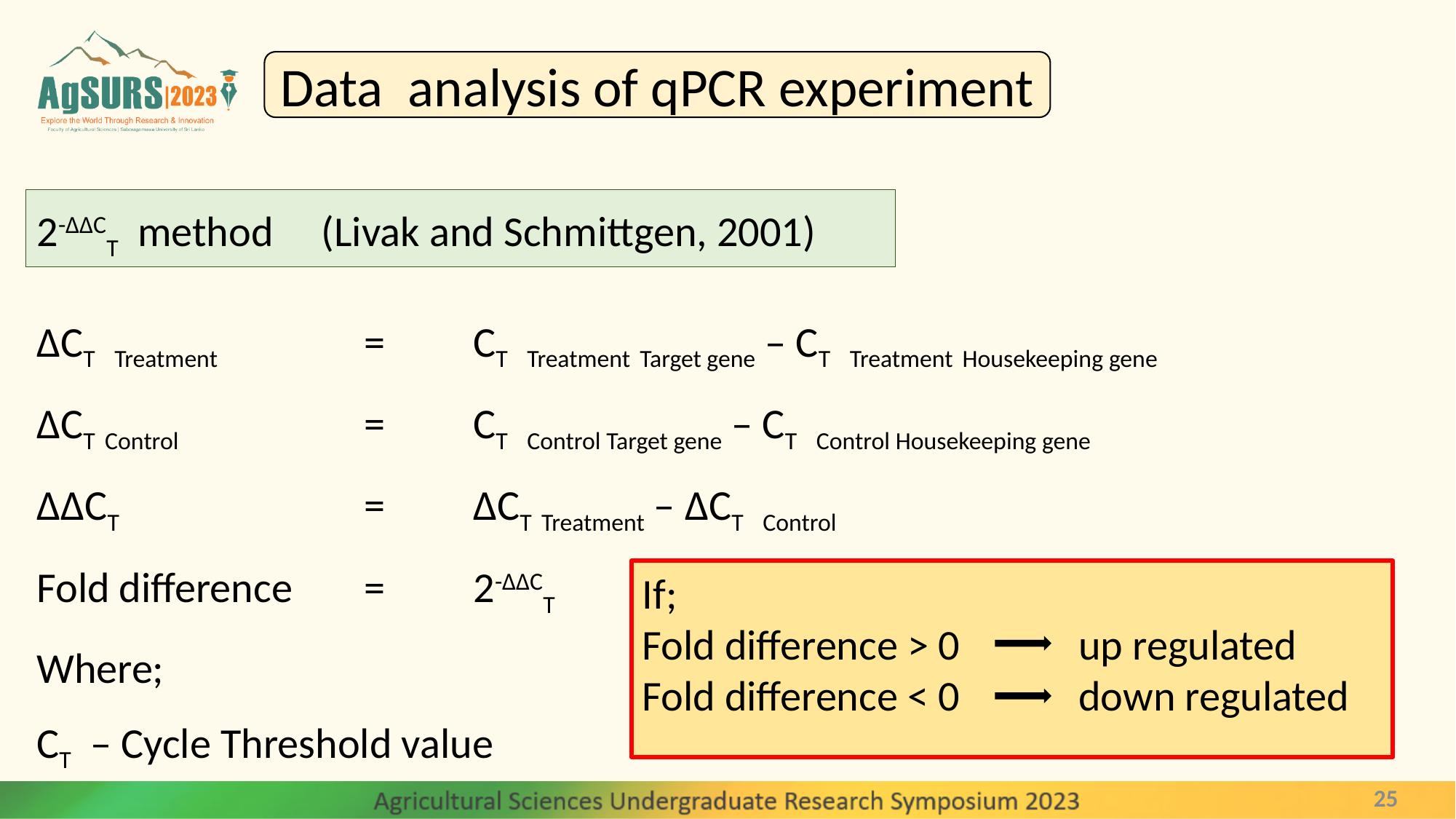

Data  analysis of qPCR experiment
2-ΔΔCT  method     (Livak and Schmittgen, 2001)
ΔCT  Treatment 		=	CT  Treatment Target gene – CT  Treatment Housekeeping gene
ΔCT Control 		=	CT  Control Target gene – CT  Control Housekeeping gene
ΔΔCT 			=	ΔCT Treatment – ΔCT  Control
Fold difference	=	2-ΔΔCT
Where;
CT  – Cycle Threshold value
If;
Fold difference > 0  	up regulated
Fold difference < 0  	down regulated

25